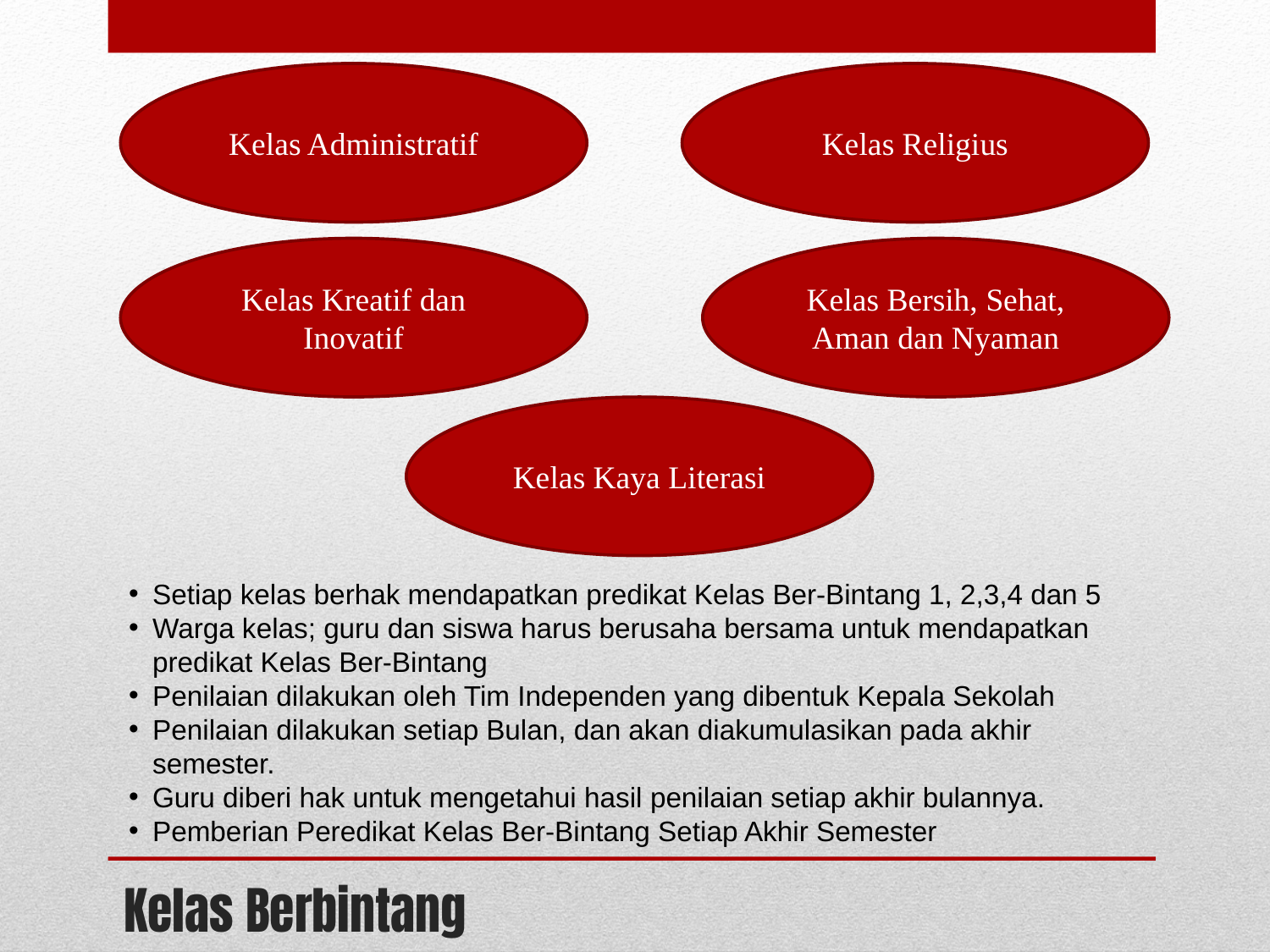

Kelas Administratif
Kelas Religius
Kelas Kreatif dan Inovatif
Kelas Bersih, Sehat, Aman dan Nyaman
Kelas Kaya Literasi
Setiap kelas berhak mendapatkan predikat Kelas Ber-Bintang 1, 2,3,4 dan 5
Warga kelas; guru dan siswa harus berusaha bersama untuk mendapatkan predikat Kelas Ber-Bintang
Penilaian dilakukan oleh Tim Independen yang dibentuk Kepala Sekolah
Penilaian dilakukan setiap Bulan, dan akan diakumulasikan pada akhir semester.
Guru diberi hak untuk mengetahui hasil penilaian setiap akhir bulannya.
Pemberian Peredikat Kelas Ber-Bintang Setiap Akhir Semester
# Kelas Berbintang